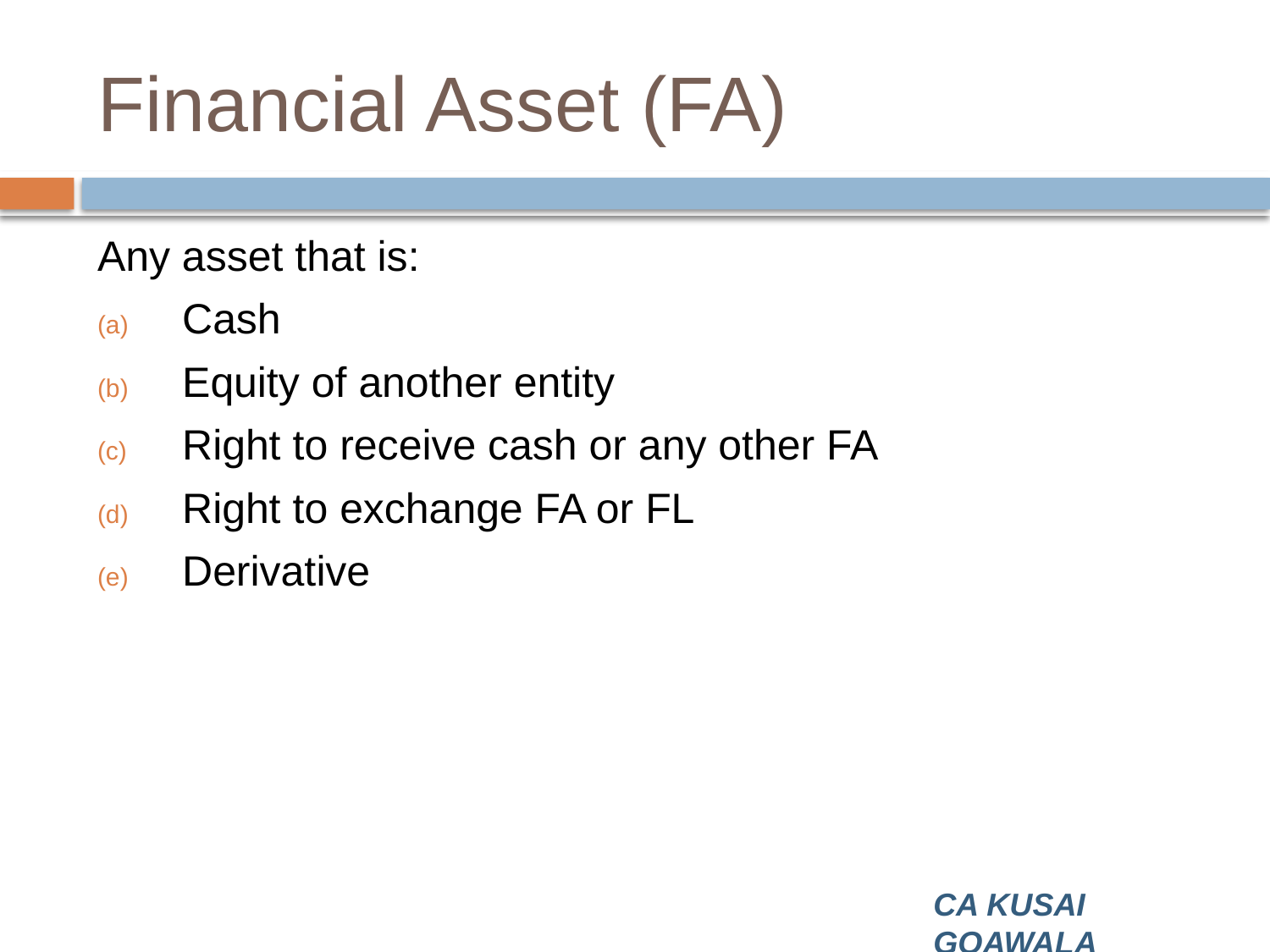

# Financial Asset (FA)
Any asset that is:
Cash
Equity of another entity
Right to receive cash or any other FA
Right to exchange FA or FL
Derivative
CA KUSAI GOAWALA